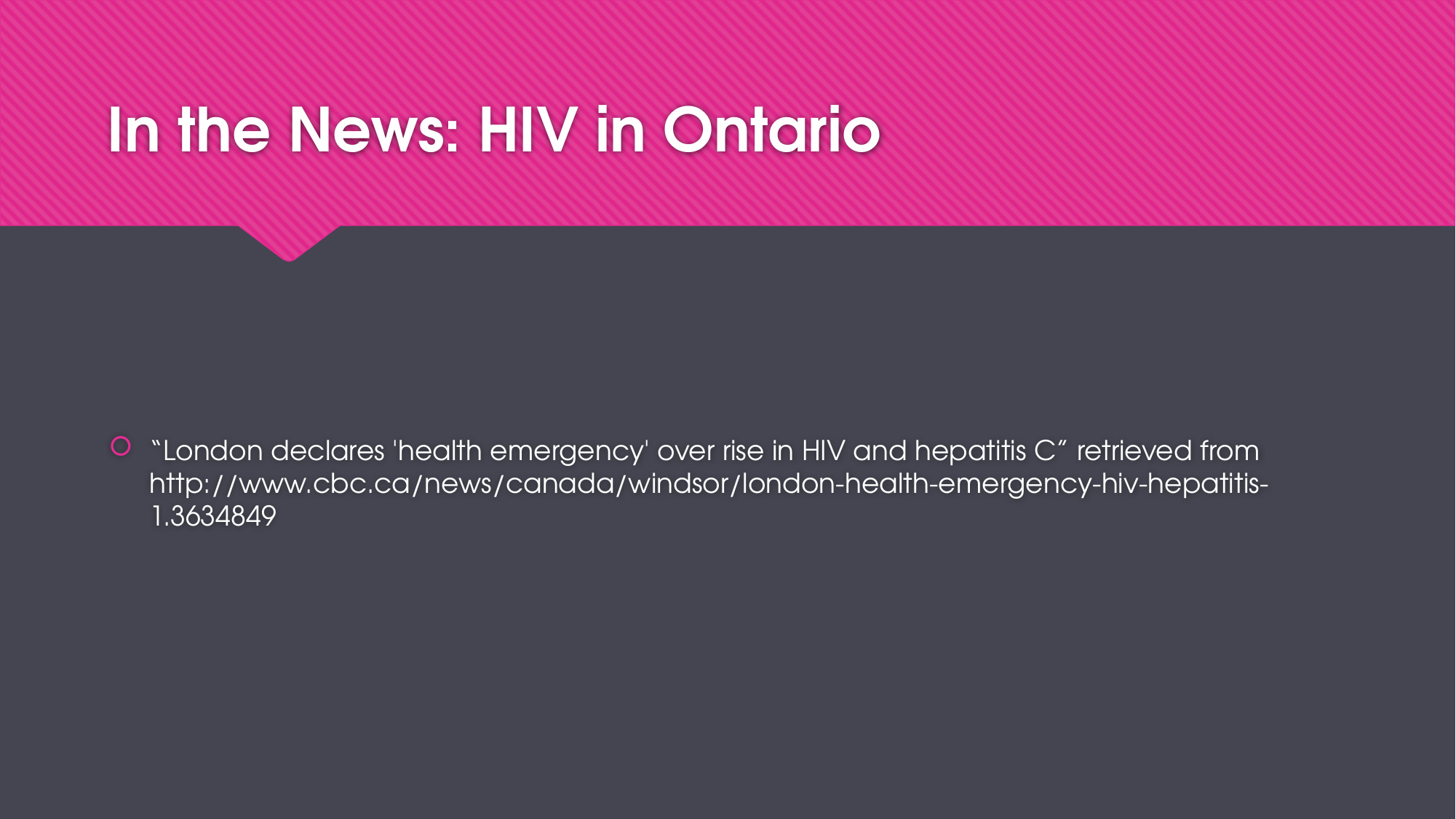

# In the News: HIV in Ontario
“London declares 'health emergency' over rise in HIV and hepatitis C” retrieved from http://www.cbc.ca/news/canada/windsor/london-health-emergency-hiv-hepatitis-1.3634849